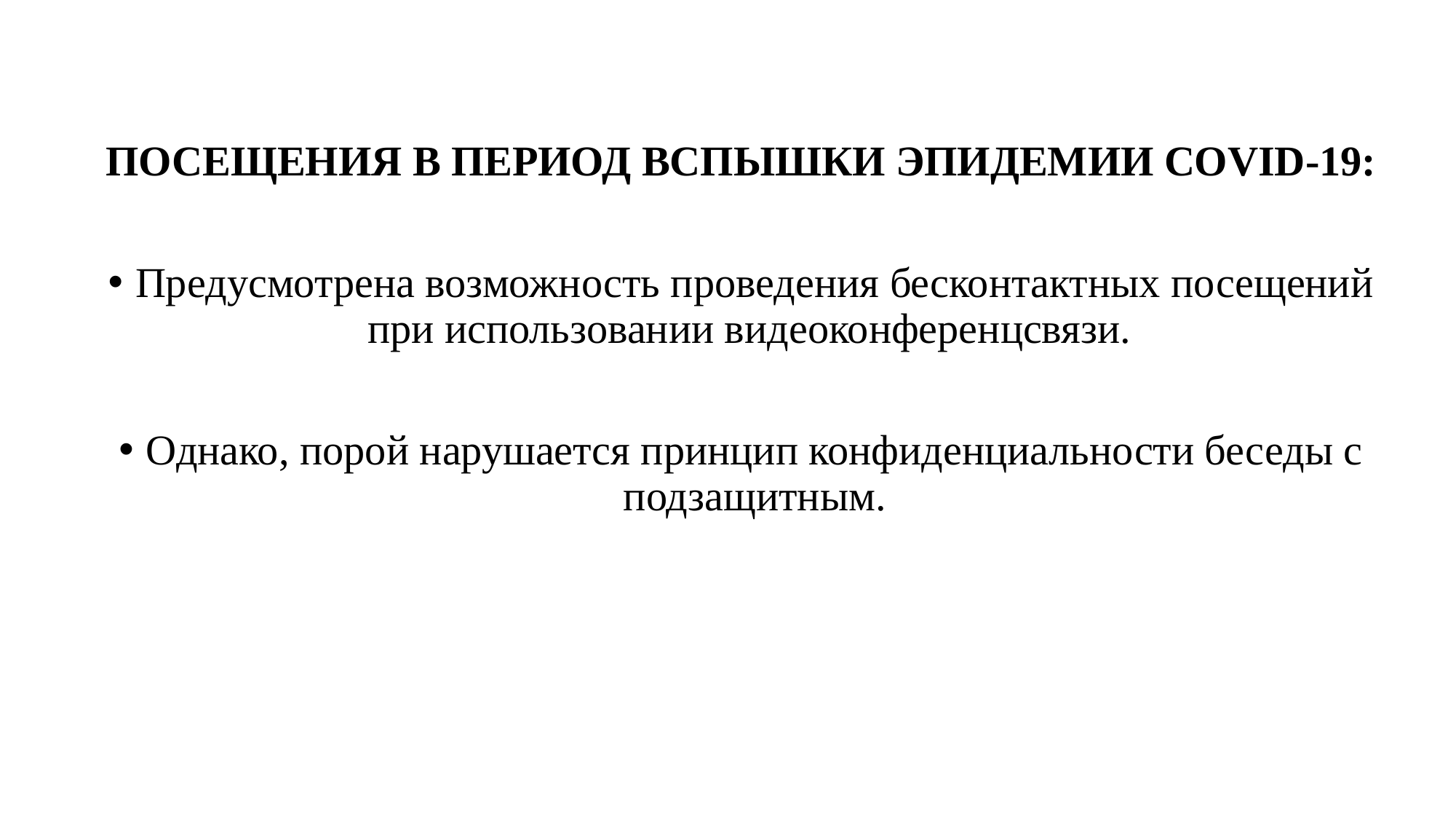

ПОСЕЩЕНИЯ В ПЕРИОД ВСПЫШКИ ЭПИДЕМИИ COVID-19:

Предусмотрена возможность проведения бесконтактных посещений при использовании видеоконференцсвязи.

Однако, порой нарушается принцип конфиденциальности беседы с подзащитным.